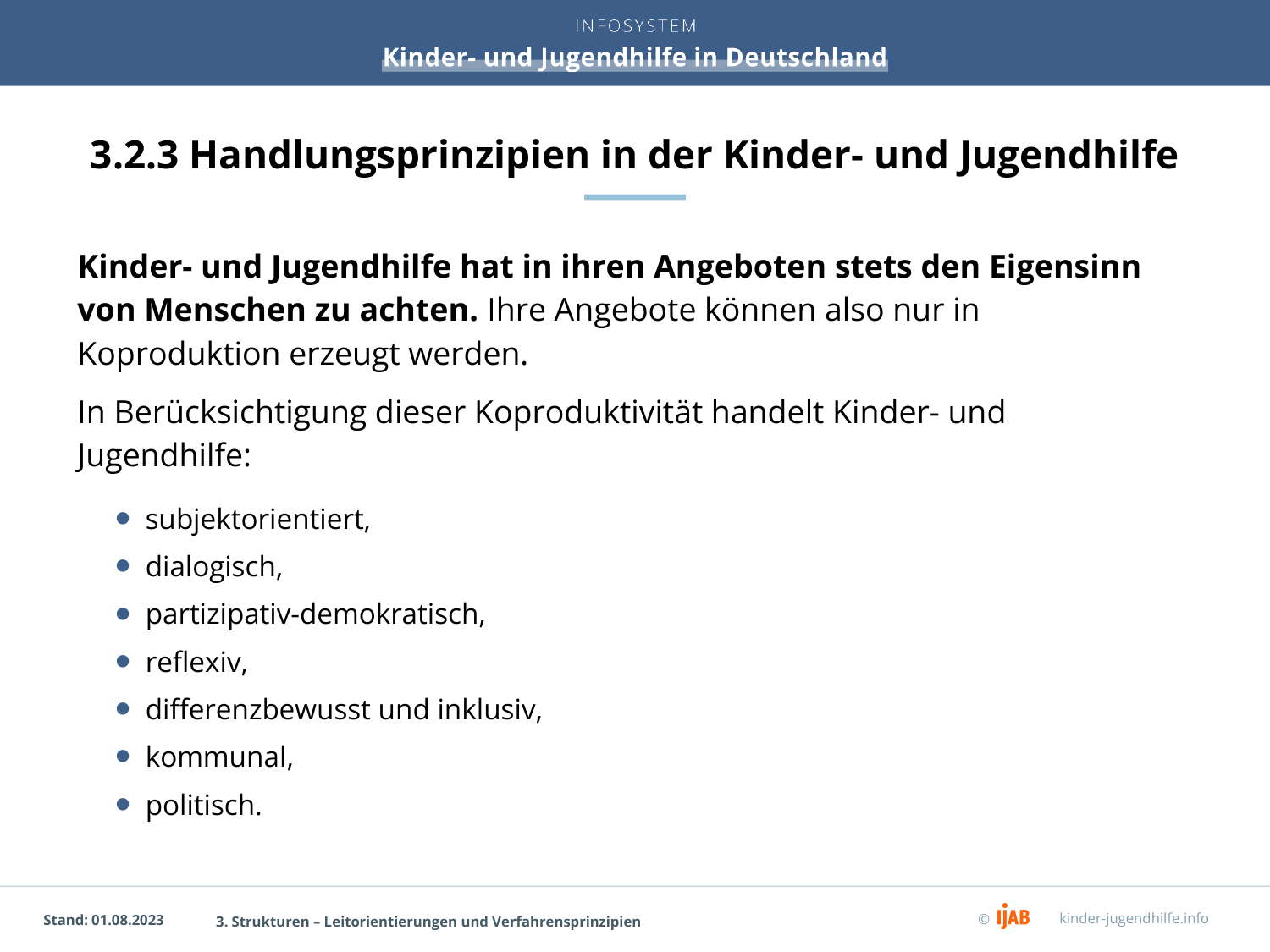

# 3.2.3 Handlungsprinzipien in der Kinder- und Jugendhilfe
Kinder- und Jugendhilfe hat in ihren Angeboten stets den Eigensinn von Menschen zu achten. Ihre Angebote können also nur in Koproduktion erzeugt werden.
In Berücksichtigung dieser Koproduktivität handelt Kinder- und Jugendhilfe:
subjektorientiert,
dialogisch,
partizipativ-demokratisch,
reflexiv,
differenzbewusst und inklusiv,
kommunal,
politisch.
3. Strukturen – Leitorientierungen und Verfahrensprinzipien